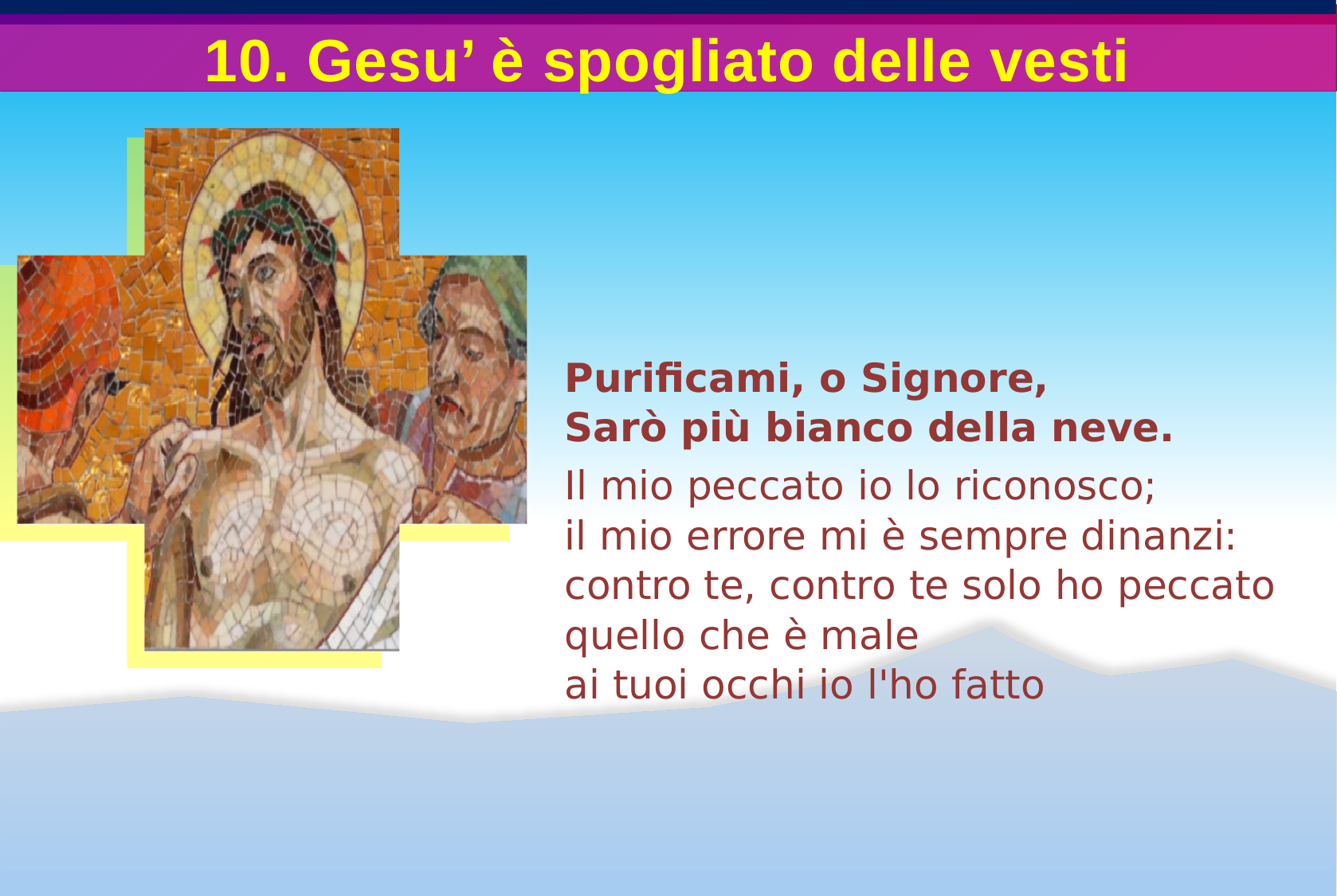

# 10. Gesu’ è spogliato delle vesti

		Purificami, o Signore,
	Sarò più bianco della neve.
		Il mio peccato io lo riconosco;
	il mio errore mi è sempre dinanzi:
	contro te, contro te solo ho peccato
	quello che è male
	ai tuoi occhi io l'ho fatto